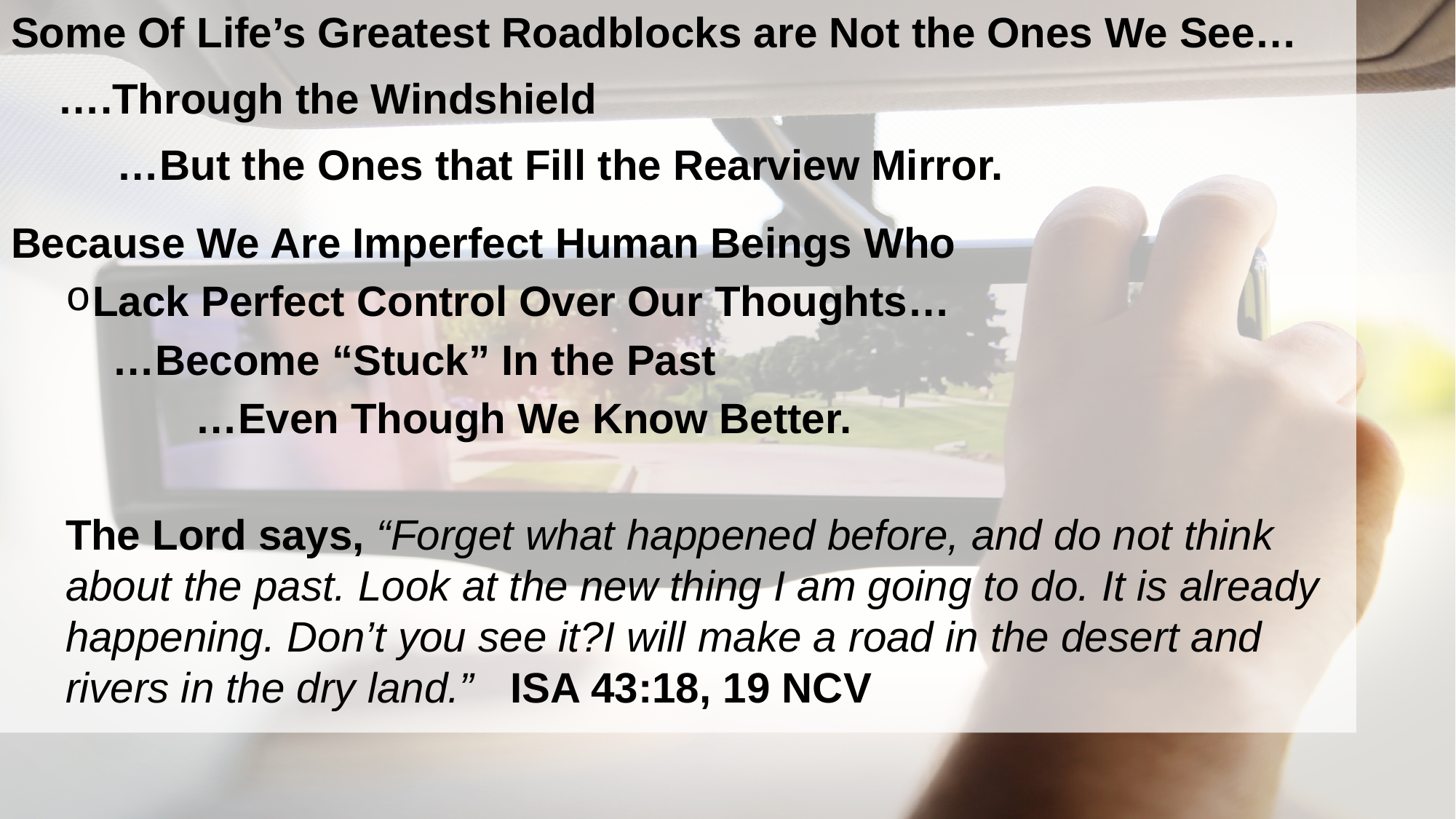

#
Some Of Life’s Greatest Roadblocks are Not the Ones We See…
    ….Through the Windshield
         …But the Ones that Fill the Rearview Mirror.
Because We Are Imperfect Human Beings Who
Lack Perfect Control Over Our Thoughts…
    …Become “Stuck” In the Past
           …Even Though We Know Better.

The Lord says, “Forget what happened before, and do not think about the past. Look at the new thing I am going to do. It is already happening. Don’t you see it?I will make a road in the desert and rivers in the dry land.”   ISA 43:18, 19 NCV